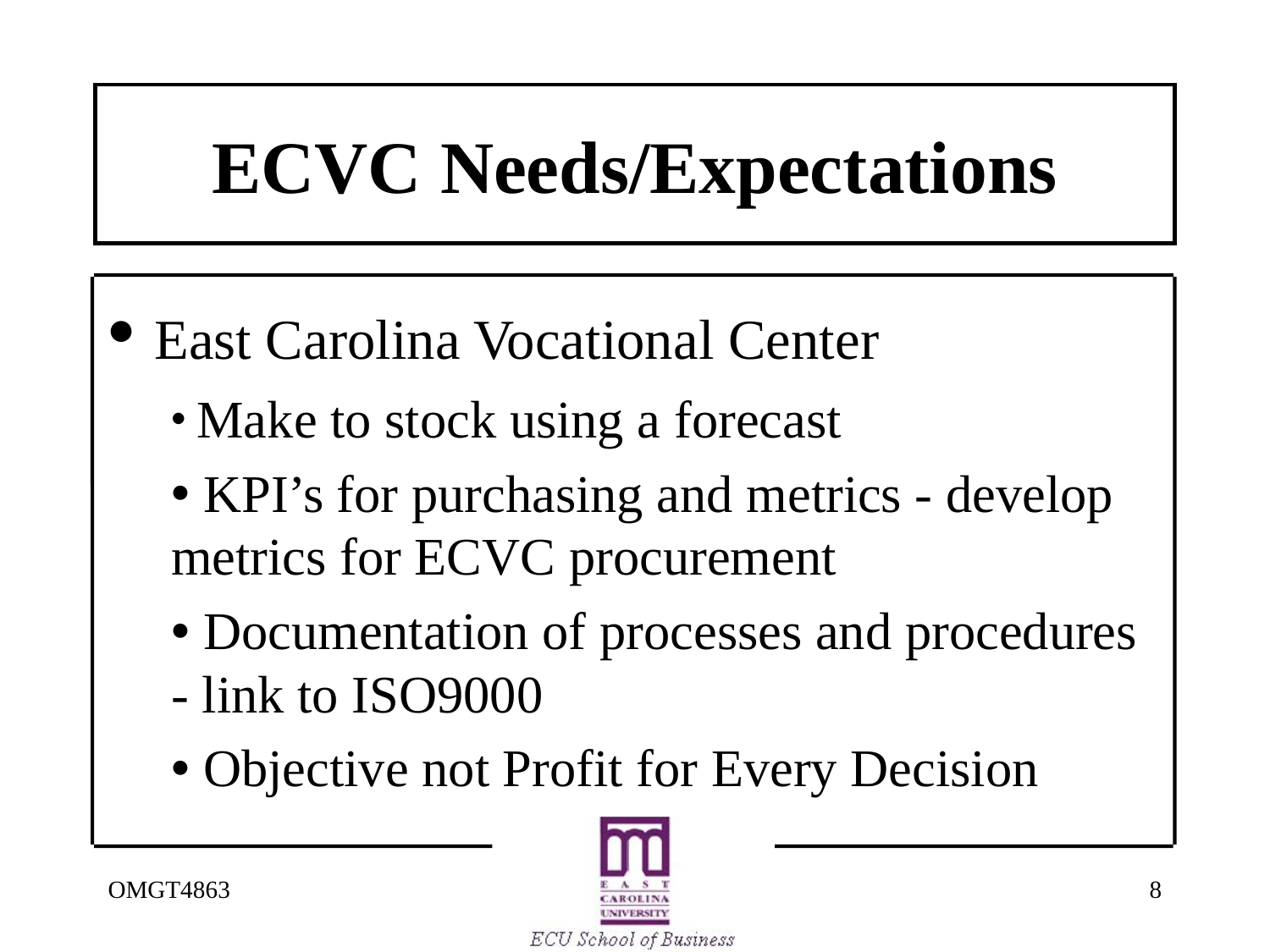

# ECVC Needs/Expectations
 East Carolina Vocational Center
 Make to stock using a forecast
 KPI’s for purchasing and metrics - develop metrics for ECVC procurement
 Documentation of processes and procedures - link to ISO9000
 Objective not Profit for Every Decision

OMGT4863
8